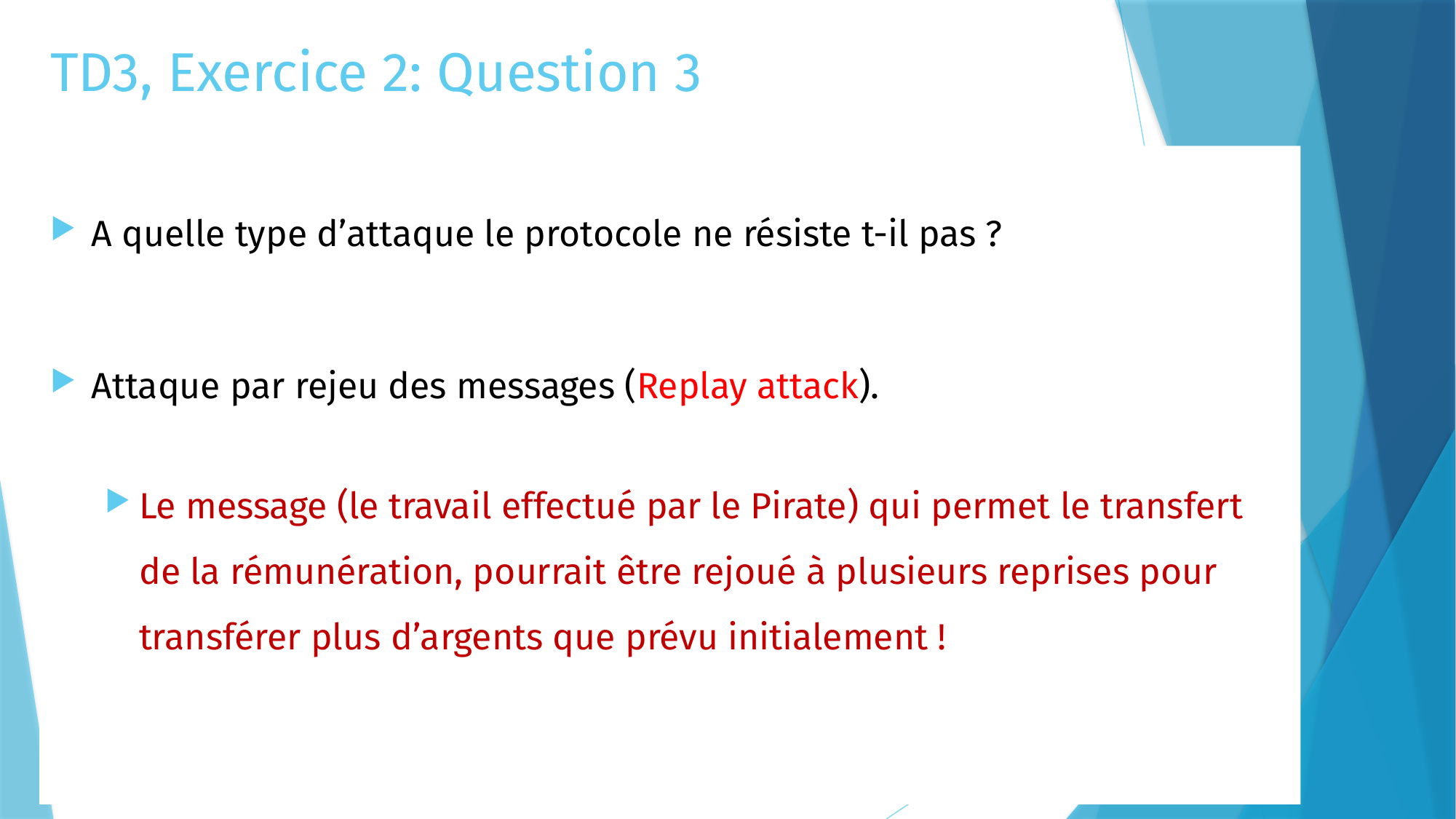

# TD3, Exercice 2: Question 3

A quelle type d’attaque le protocole ne résiste t-il pas ?

Attaque par rejeu des messages (Replay attack).

Le message (le travail effectué par le Pirate) qui permet le transfert de la rémunération, pourrait être rejoué à plusieurs reprises pour transférer plus d’argents que prévu initialement !